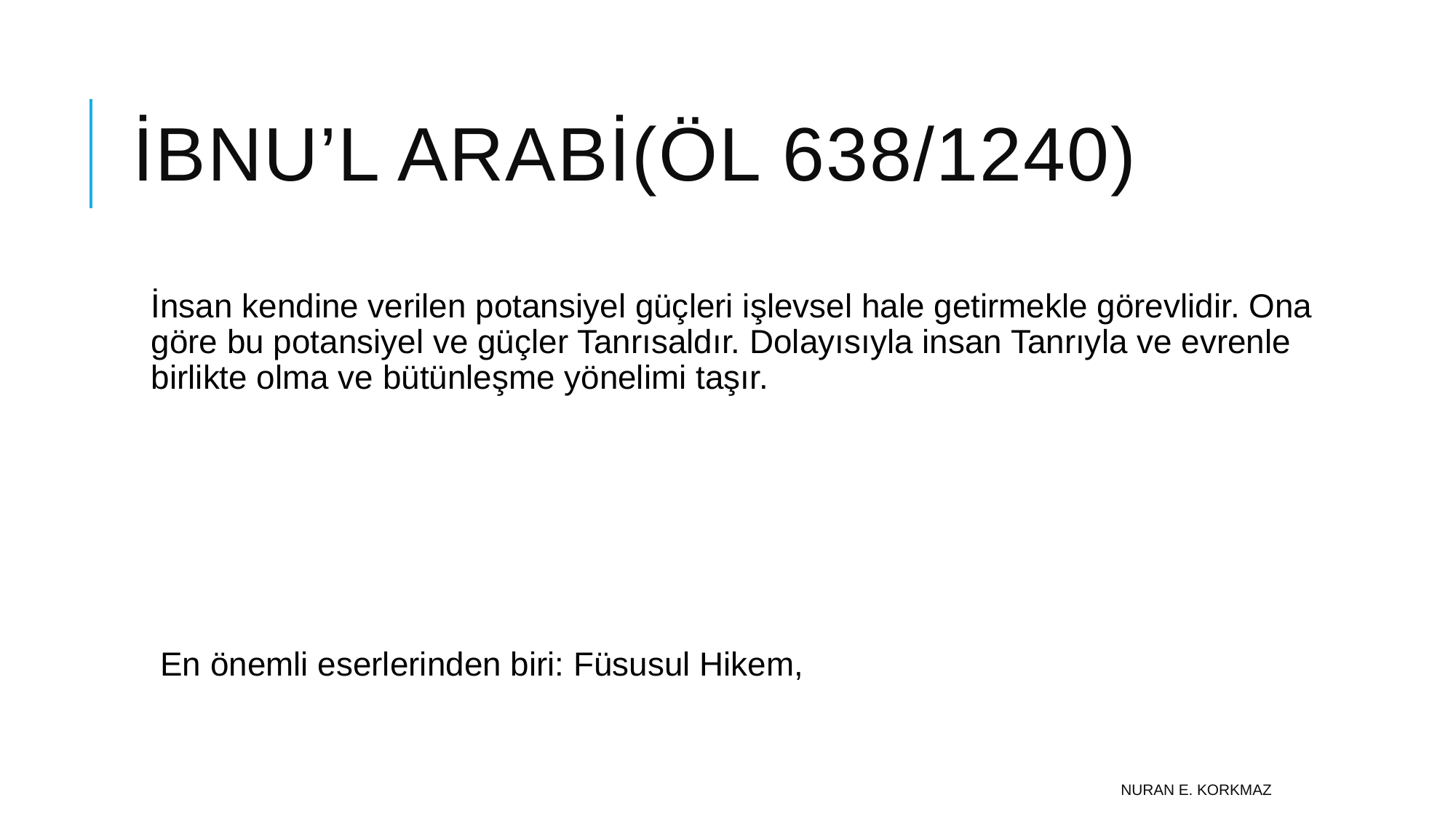

# İbnu’l Arabi(öl 638/1240)

İnsan kendine verilen potansiyel güçleri işlevsel hale getirmekle görevlidir. Ona göre bu potansiyel ve güçler Tanrısaldır. Dolayısıyla insan Tanrıyla ve evrenle  birlikte olma ve bütünleşme yönelimi taşır.

 En önemli eserlerinden biri: Füsusul Hikem,
Nuran E. KORKMAZ